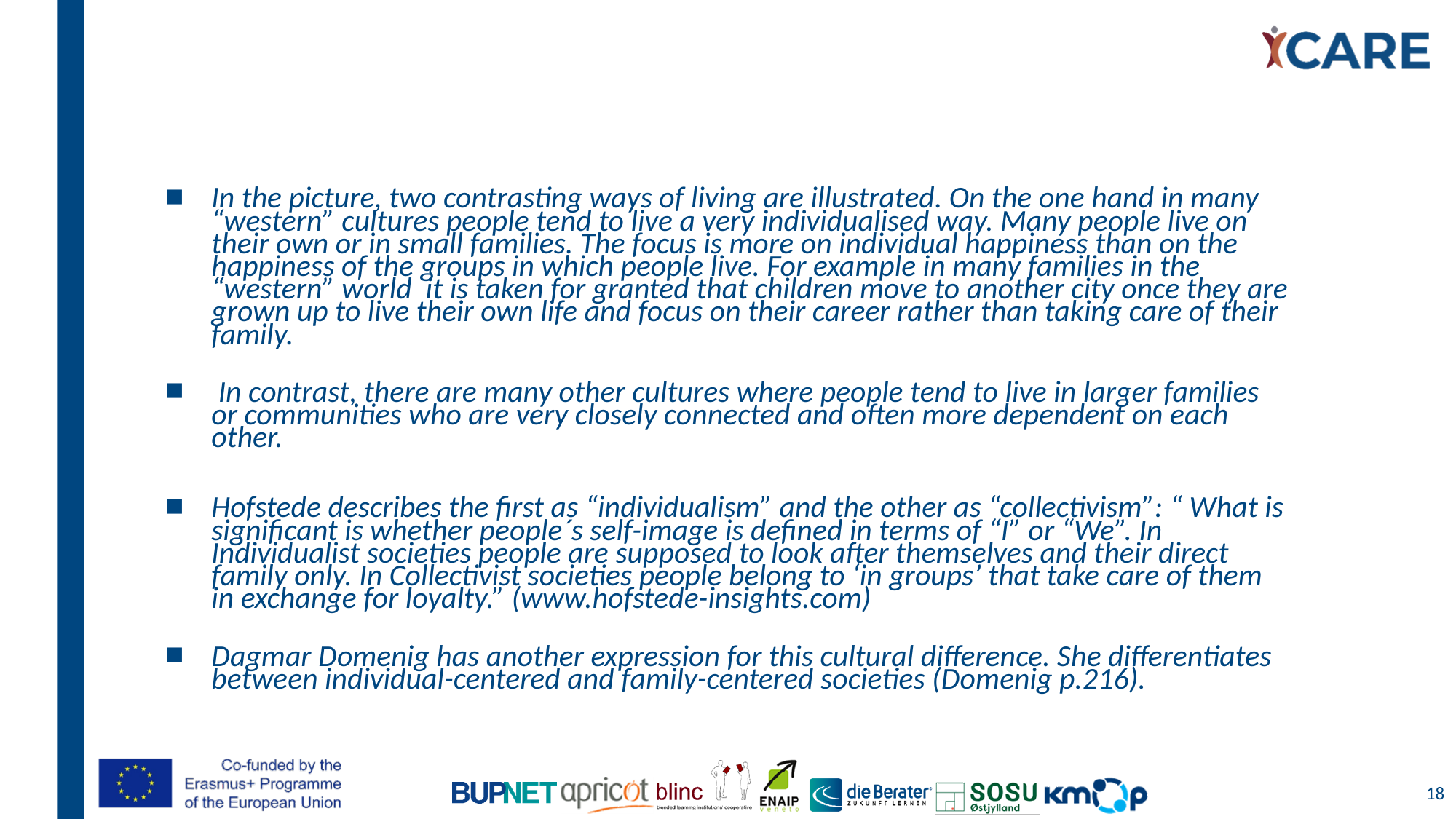

In the picture, two contrasting ways of living are illustrated. On the one hand in many “western” cultures people tend to live a very individualised way. Many people live on their own or in small families. The focus is more on individual happiness than on the happiness of the groups in which people live. For example in many families in the “western” world  it is taken for granted that children move to another city once they are grown up to live their own life and focus on their career rather than taking care of their family.
 In contrast, there are many other cultures where people tend to live in larger families or communities who are very closely connected and often more dependent on each other.

Hofstede describes the first as “individualism” and the other as “collectivism”: “ What is significant is whether people´s self-image is defined in terms of “I” or “We”. In Individualist societies people are supposed to look after themselves and their direct family only. In Collectivist societies people belong to ‘in groups’ that take care of them in exchange for loyalty.” (www.hofstede-insights.com)
Dagmar Domenig has another expression for this cultural difference. She differentiates between individual-centered and family-centered societies (Domenig p.216).

18